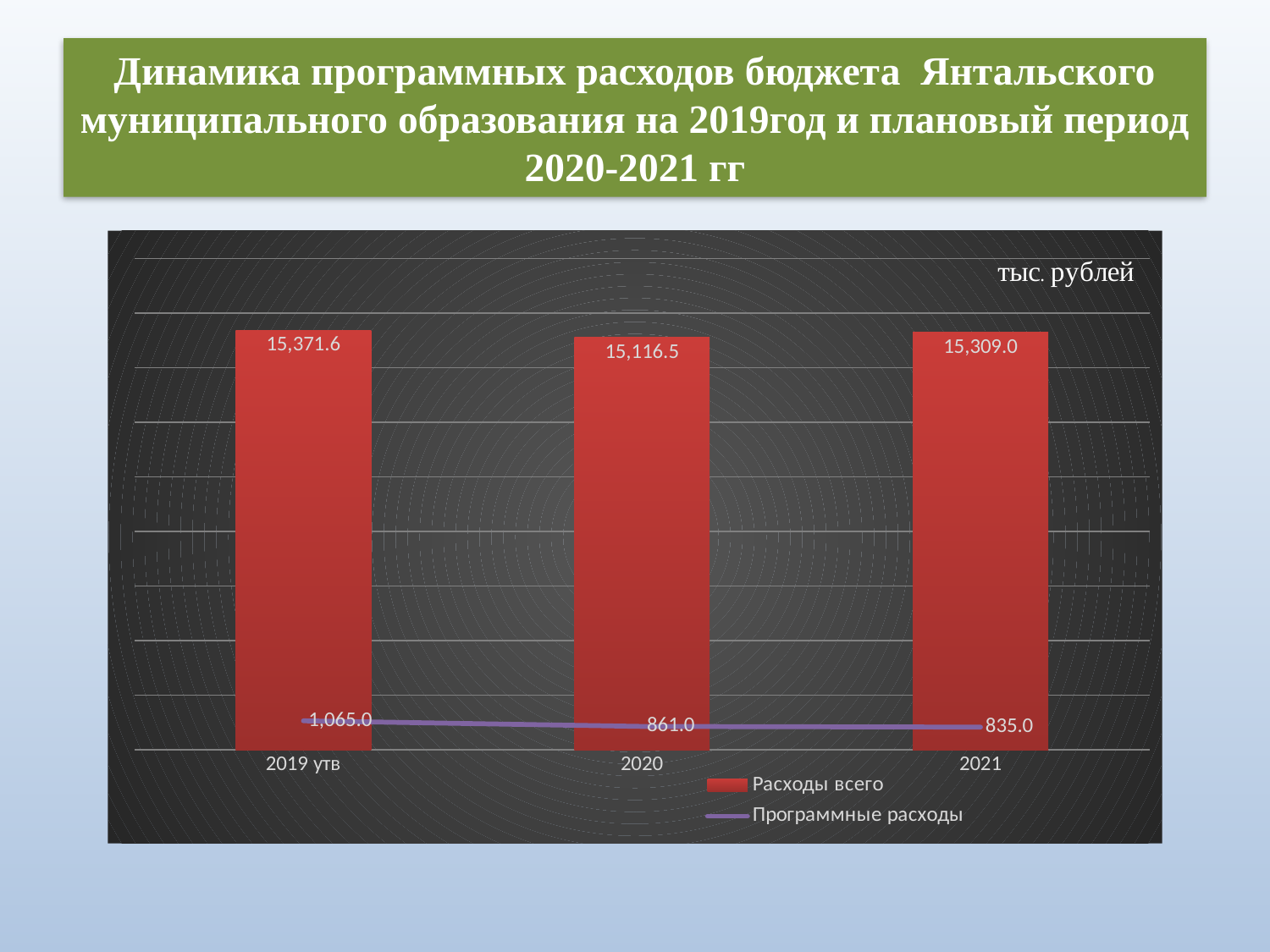

# Динамика программных расходов бюджета  Янтальского муниципального образования на 2019год и плановый период 2020-2021 гг

### Chart

| Category | Расходы всего | Программные расходы |
|---|---|---|
| 2019 утв | 15371.6 | 1065.0 |
| 2020 | 15116.5 | 861.0 |
| 2021 | 15309.0 | 835.0 |